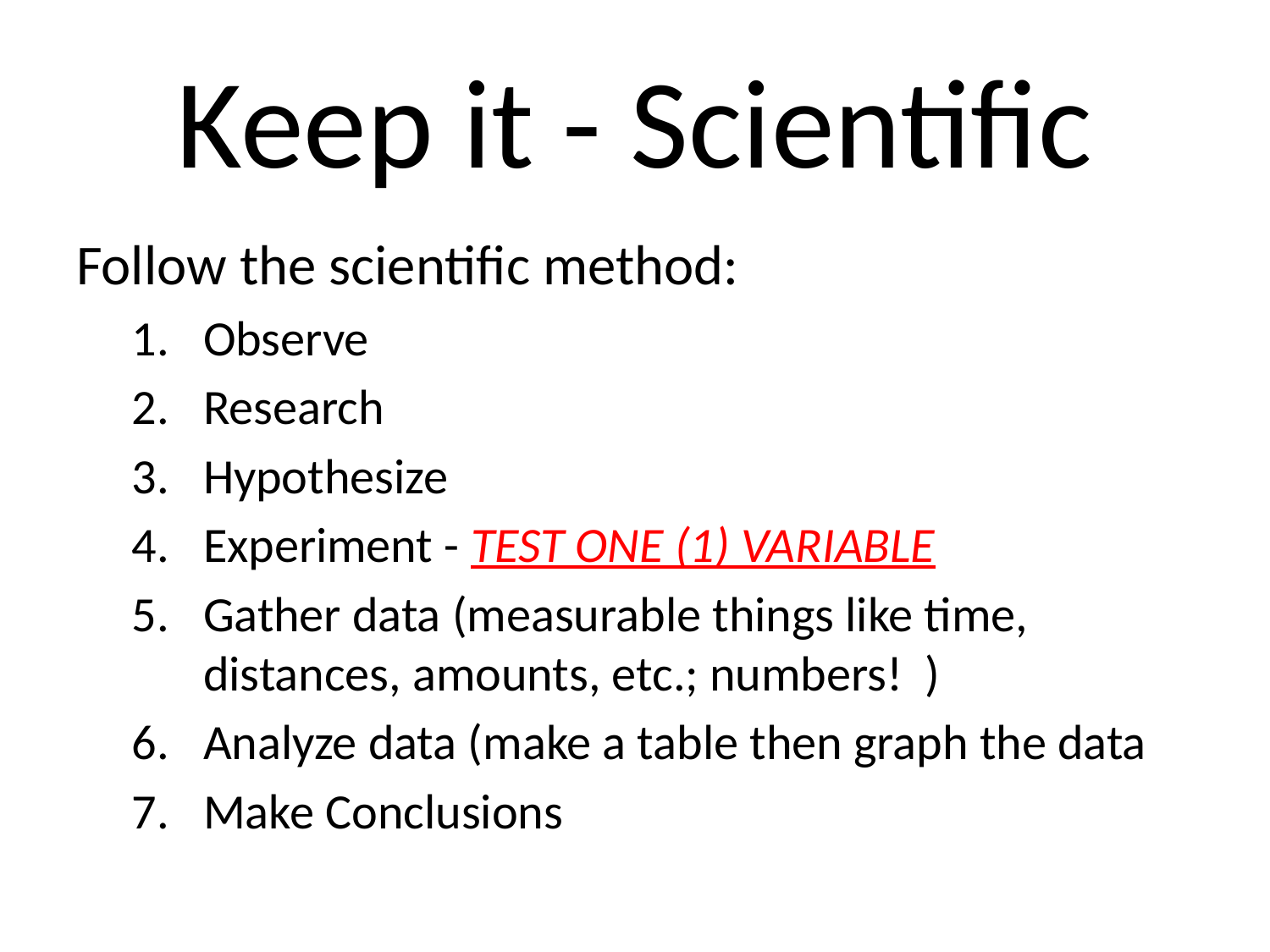

# Keep it - Scientific
Follow the scientific method:
Observe
Research
Hypothesize
Experiment - TEST ONE (1) VARIABLE
Gather data (measurable things like time, distances, amounts, etc.; numbers!  )
Analyze data (make a table then graph the data
Make Conclusions